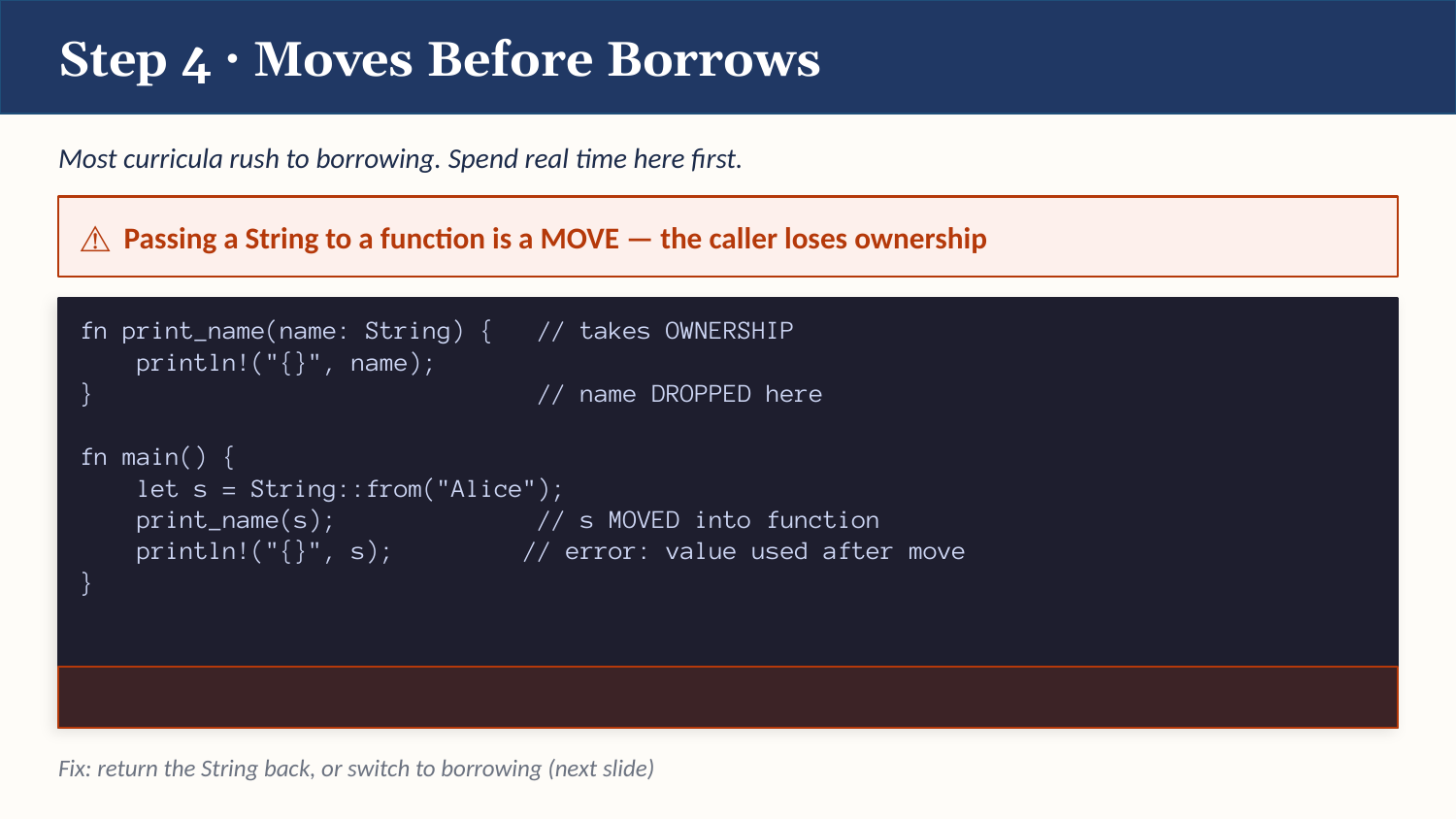

Step 4 · Moves Before Borrows
Most curricula rush to borrowing. Spend real time here first.

⚠️  Passing a String to a function is a MOVE — the caller loses ownership

fn print_name(name: String) {   // takes OWNERSHIP
    println!("{}", name);
}                               // name DROPPED here

fn main() {
    let s = String::from("Alice");
    print_name(s);              // s MOVED into function
    println!("{}", s);         // error: value used after move
}

Fix: return the String back, or switch to borrowing (next slide)